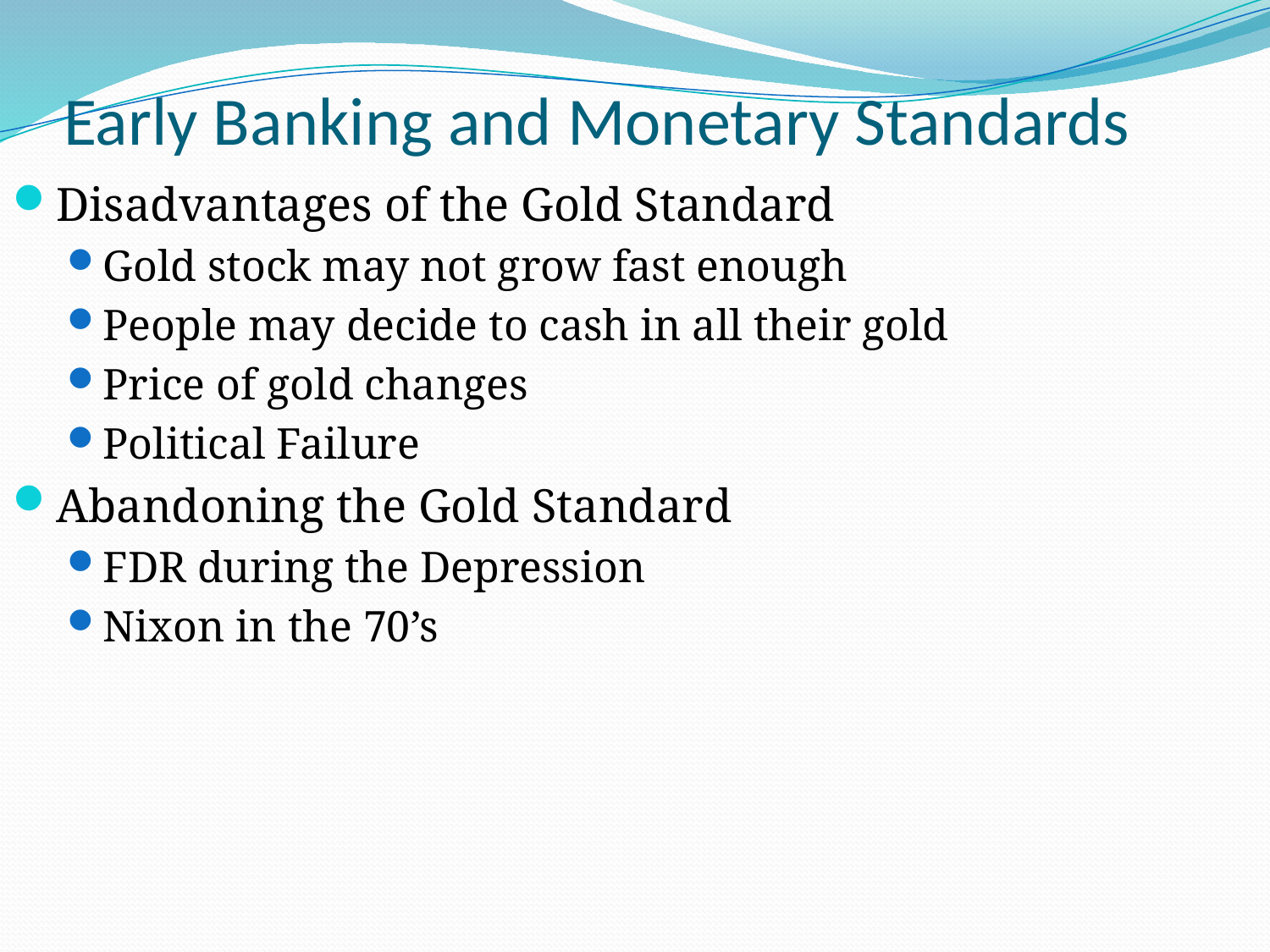

# Early Banking and Monetary Standards
Disadvantages of the Gold Standard
Gold stock may not grow fast enough
People may decide to cash in all their gold
Price of gold changes
Political Failure
Abandoning the Gold Standard
FDR during the Depression
Nixon in the 70’s